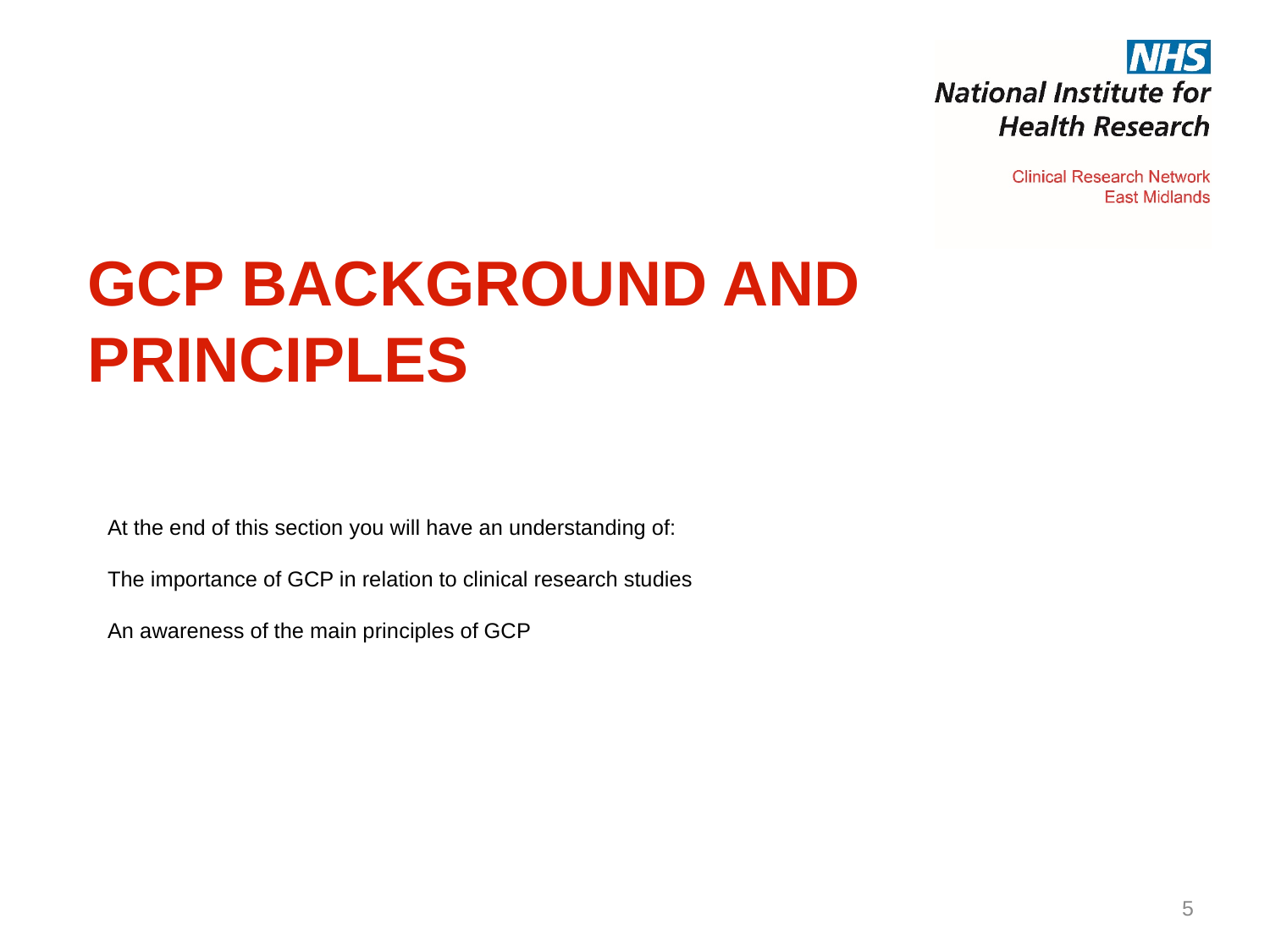

GCP BACKGROUND AND PRINCIPLES
# At the end of this section you will have an understanding of: The importance of GCP in relation to clinical research studies An awareness of the main principles of GCP

5